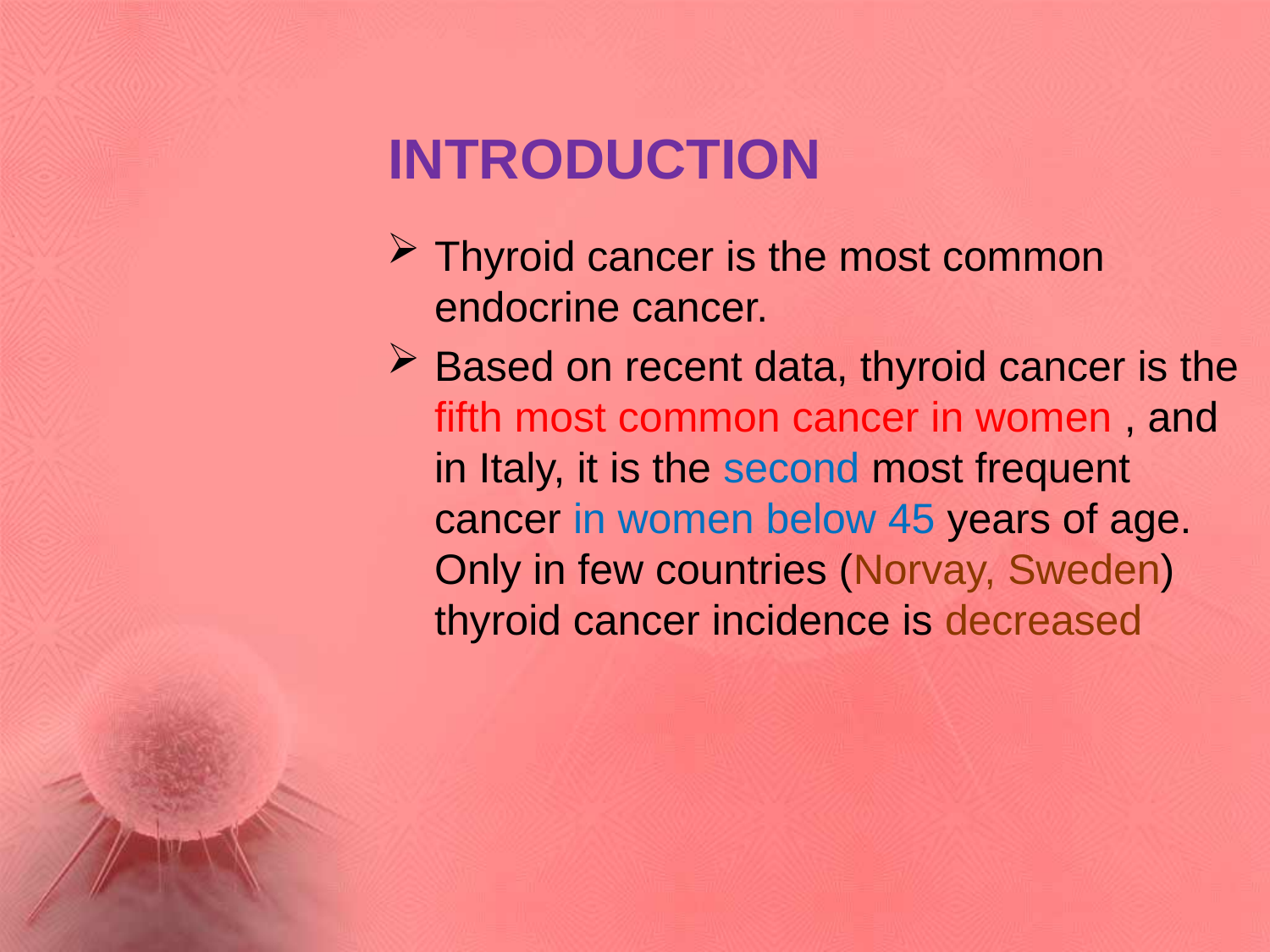

# INTRODUCTION
Thyroid cancer is the most common endocrine cancer.
Based on recent data, thyroid cancer is the fifth most common cancer in women , and in Italy, it is the second most frequent cancer in women below 45 years of age. Only in few countries (Norvay, Sweden) thyroid cancer incidence is decreased